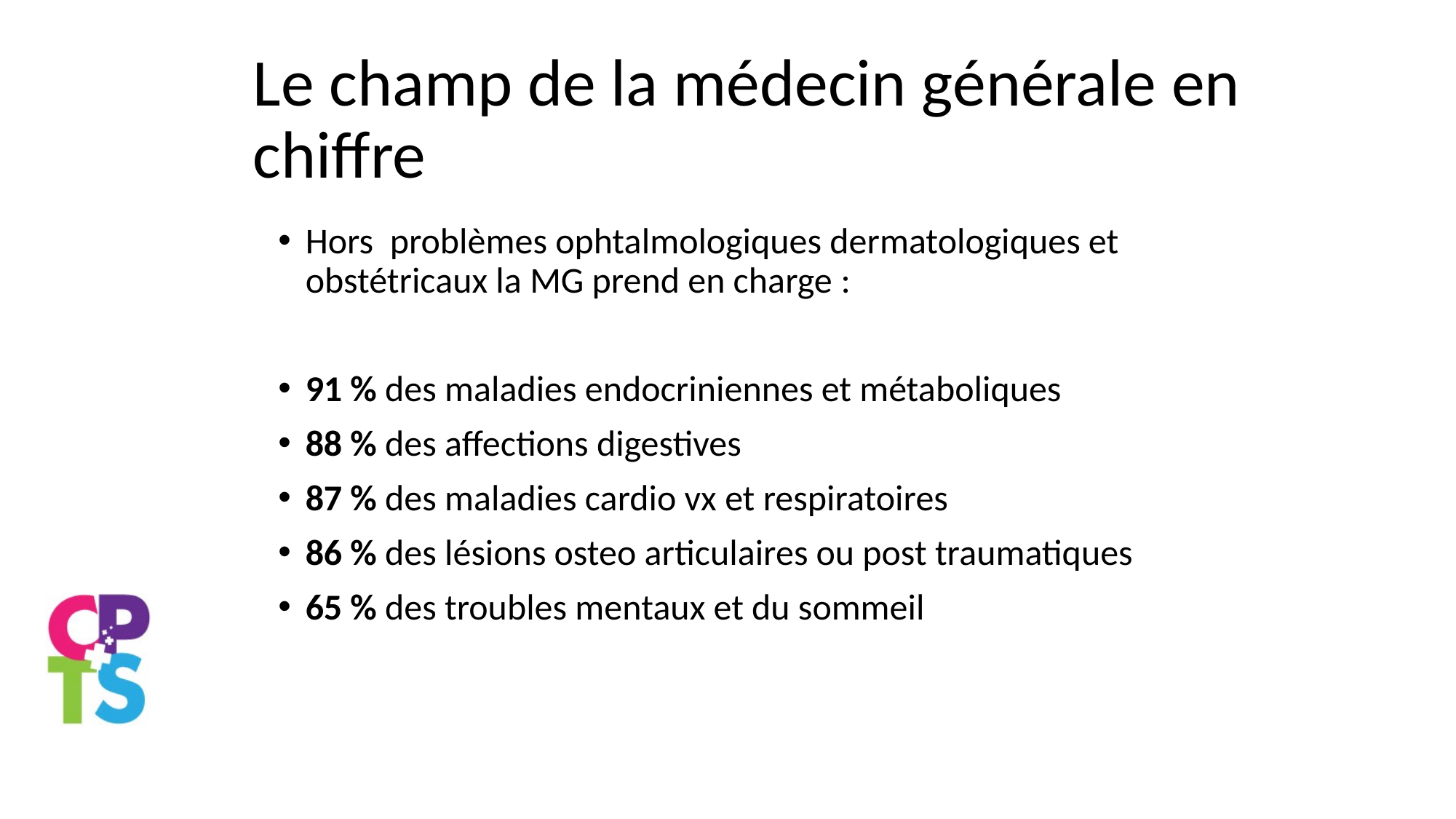

# Le champ de la médecin générale en chiffre
Hors  problèmes ophtalmologiques dermatologiques et obstétricaux la MG prend en charge :

91 % des maladies endocriniennes et métaboliques
88 % des affections digestives
87 % des maladies cardio vx et respiratoires
86 % des lésions osteo articulaires ou post traumatiques
65 % des troubles mentaux et du sommeil